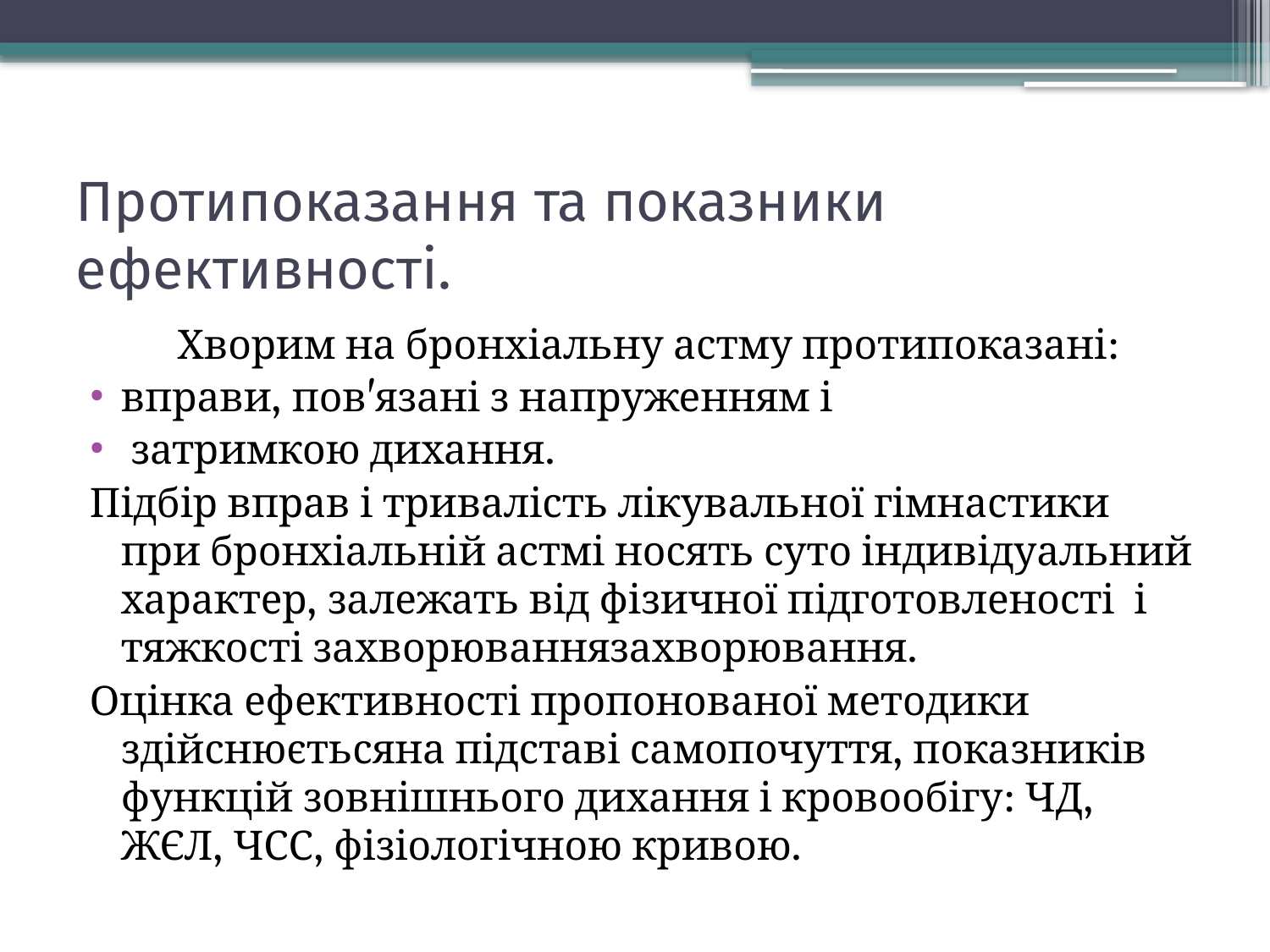

# Протипоказання та показники ефективності.
         Хворим на бронхіальну астму протипоказані:
вправи, пов'язані з напруженням і
 затримкою дихання.
Підбір вправ і тривалість лікувальної гімнастики при бронхіальній астмі носять суто індивідуальний характер, залежать від фізичної підготовленості  і тяжкості захворюваннязахворювання.
Оцінка ефективності пропонованої методики здійснюєтьсяна підставі самопочуття, показників функцій зовнішнього дихання і кровообігу: ЧД, ЖЄЛ, ЧСС, фізіологічною кривою.